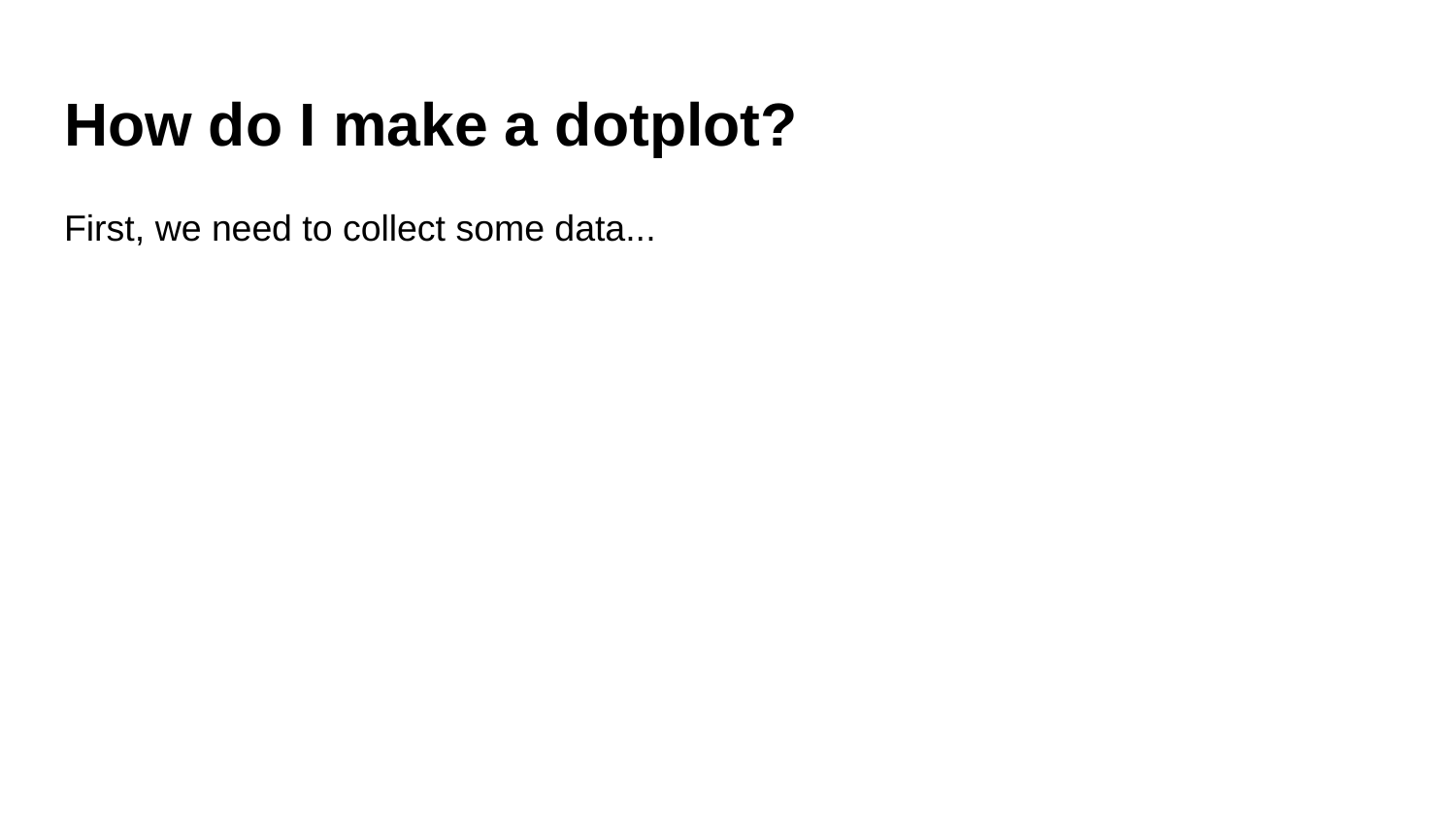

# How do I make a dotplot?
First, we need to collect some data...